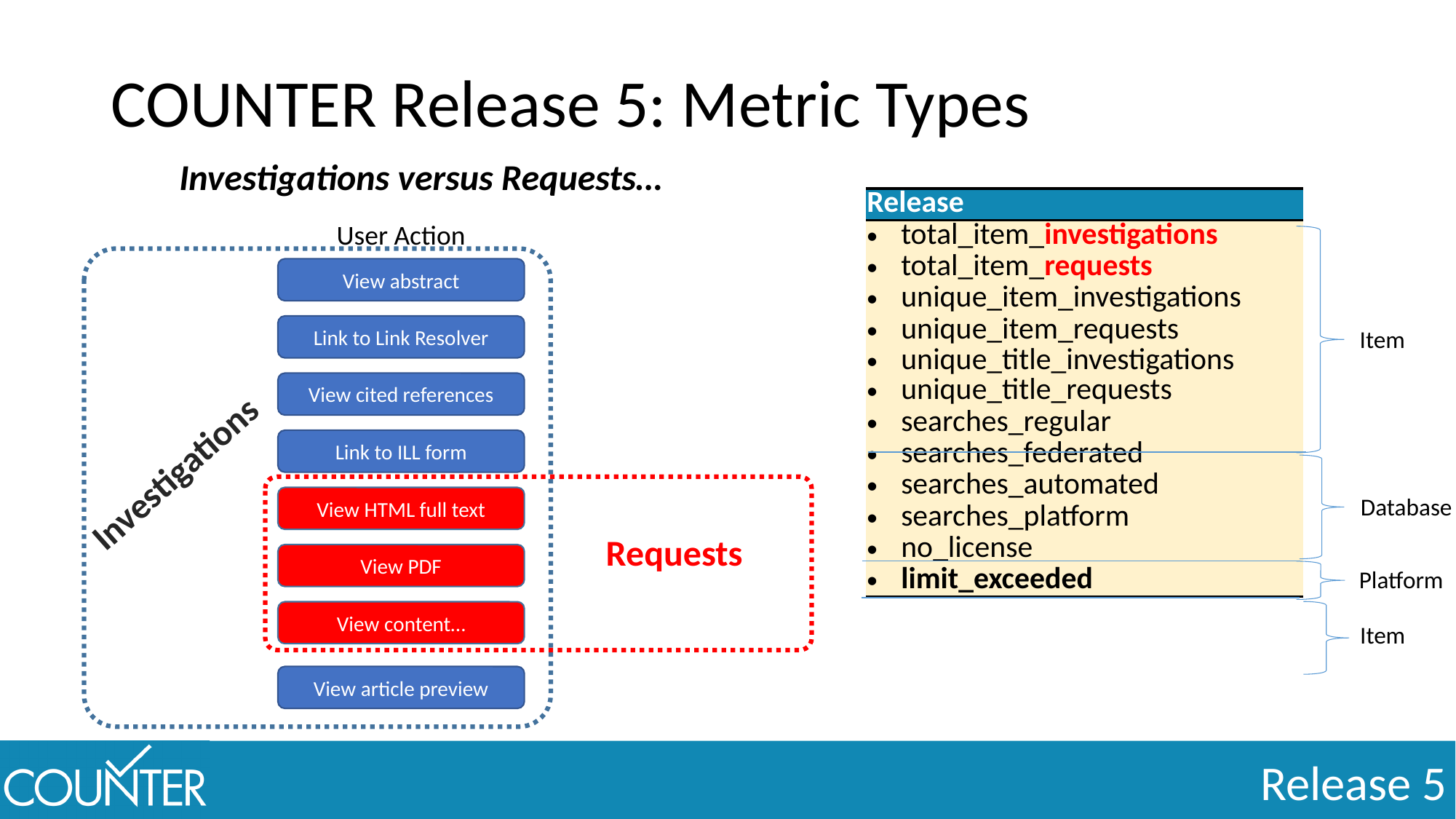

# COUNTER Release 5: Metric Types
Investigations versus Requests…
| Release |
| --- |
| total\_item\_investigations |
| total\_item\_requests |
| unique\_item\_investigations |
| unique\_item\_requests unique\_title\_investigations unique\_title\_requests |
| searches\_regular |
| searches\_federated |
| searches\_automated |
| searches\_platform |
| no\_license |
| limit\_exceeded |
User Action

View abstract
Link to Link Resolver
Item
View cited references
Link to ILL form
Investigations

Database
View HTML full text
Requests
View PDF
Platform

View content…
Item
View article preview